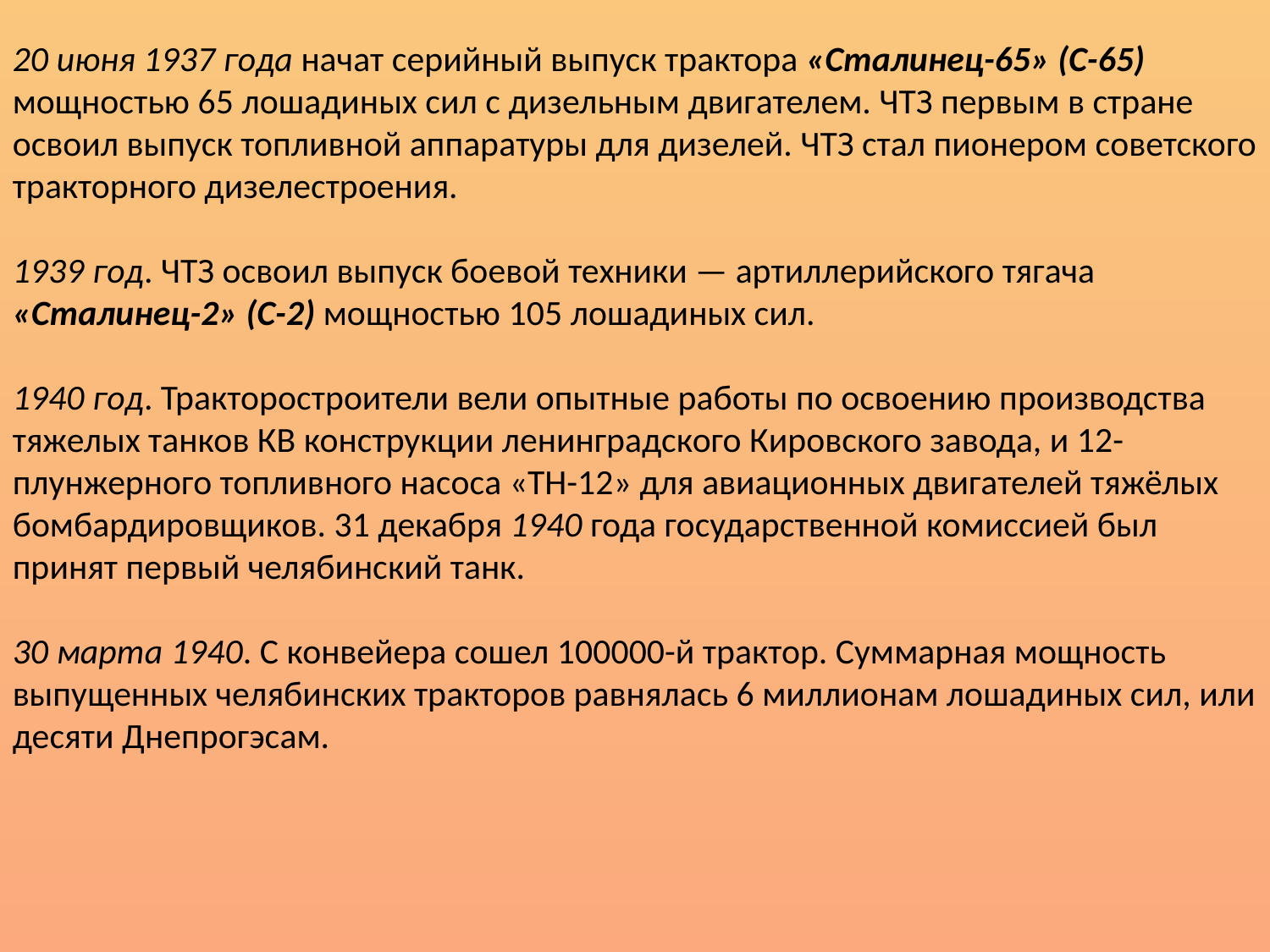

20 июня 1937 года начат серийный выпуск трактора «Сталинец-65» (С-65) мощностью 65 лошадиных сил с дизельным двигателем. ЧТЗ первым в стране освоил выпуск топливной аппаратуры для дизелей. ЧТЗ стал пионером советского тракторного дизелестроения.

1939 год. ЧТЗ освоил выпуск боевой техники — артиллерийского тягача «Сталинец-2» (С-2) мощностью 105 лошадиных сил.

1940 год. Тракторостроители вели опытные работы по освоению производства тяжелых танков КВ конструкции ленинградского Кировского завода, и 12-плунжерного топливного насоса «ТН-12» для авиационных двигателей тяжёлых бомбардировщиков. 31 декабря 1940 года государственной комиссией был принят первый челябинский танк.

30 марта 1940. С конвейера сошел 100000-й трактор. Суммарная мощность выпущенных челябинских тракторов равнялась 6 миллионам лошадиных сил, или десяти Днепрогэсам.